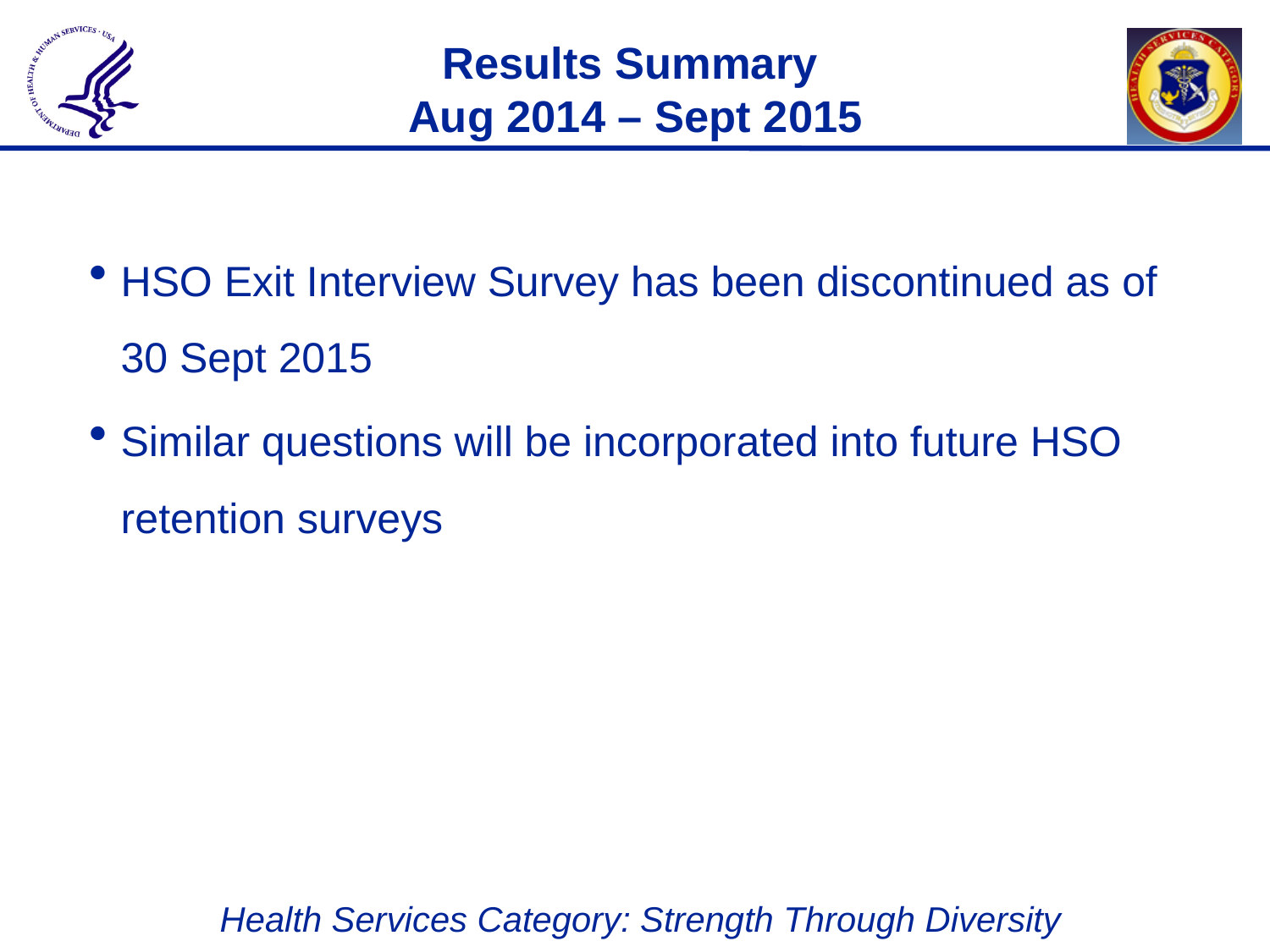

# Results Summary Aug 2014 – Sept 2015
HSO Exit Interview Survey has been discontinued as of 30 Sept 2015
Similar questions will be incorporated into future HSO retention surveys